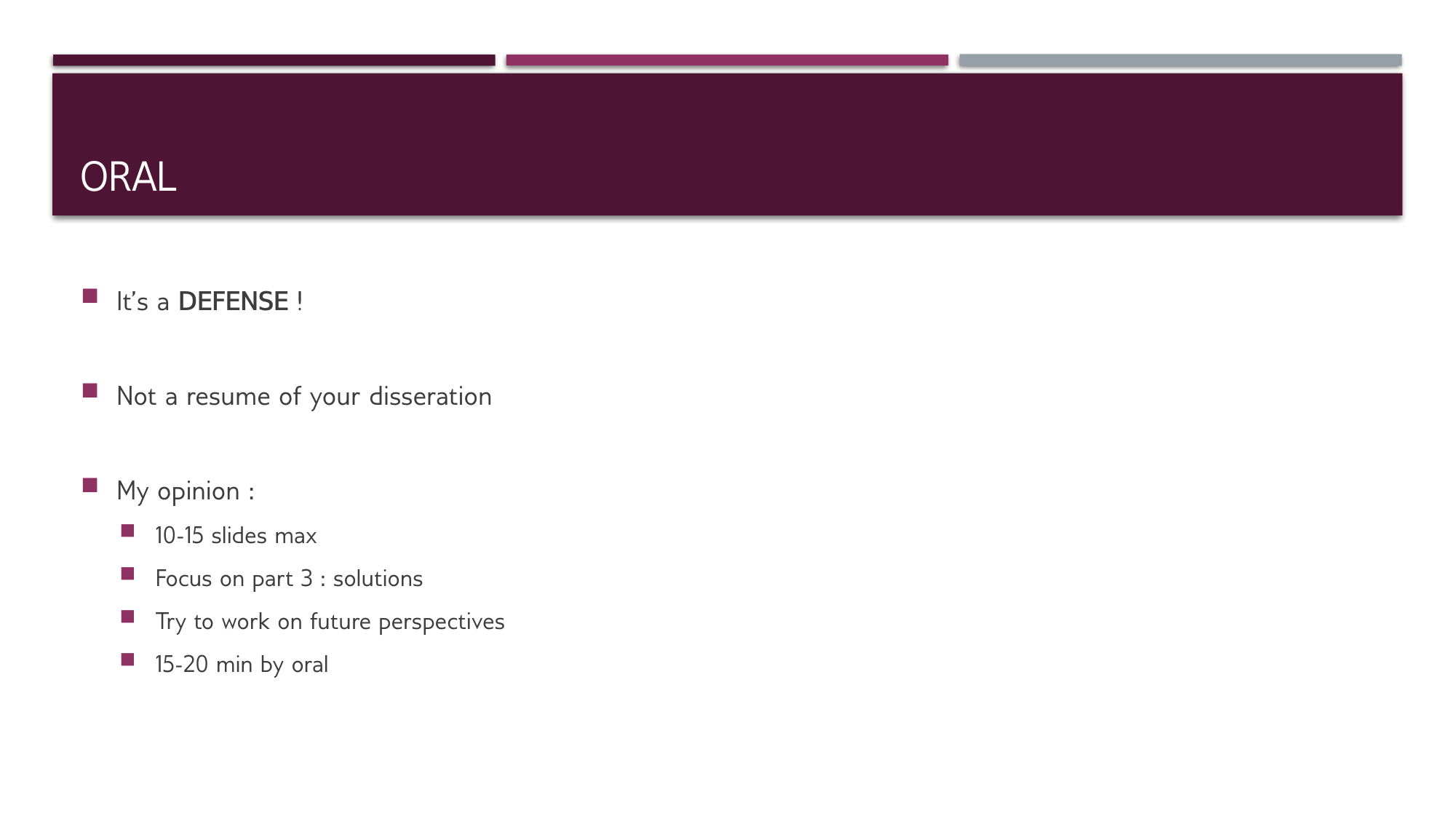

# oral
It’s a DEFENSE !

Not a resume of your disseration

My opinion :
10-15 slides max
Focus on part 3 : solutions
Try to work on future perspectives
15-20 min by oral